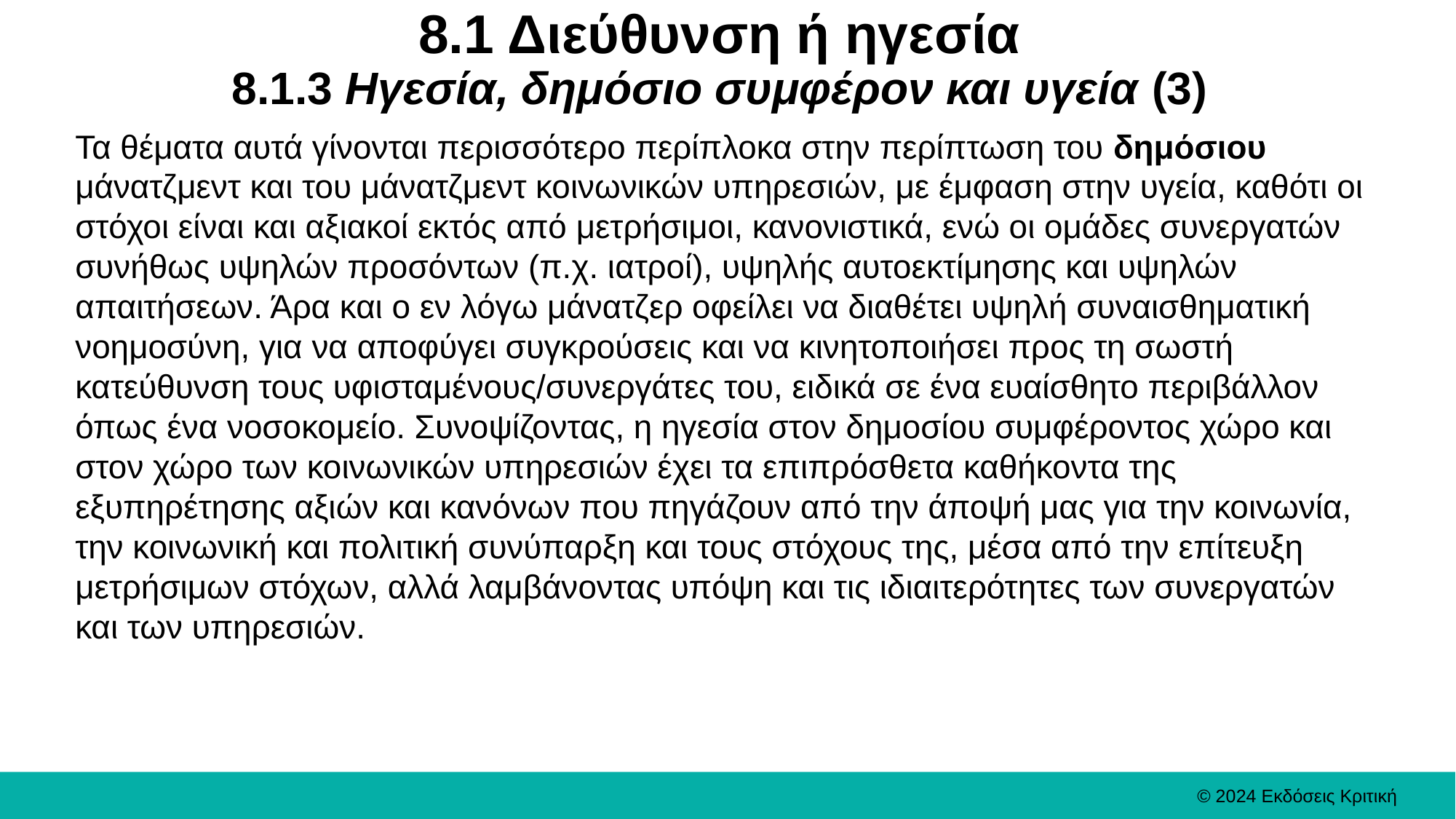

# 8.1 Διεύθυνση ή ηγεσία 8.1.3 Ηγεσία, δημόσιο συμφέρον και υγεία (3)
Τα θέματα αυτά γίνονται περισσότερο περίπλοκα στην περίπτωση του δημόσιου μάνατζμεντ και του μάνατζμεντ κοινωνικών υπηρεσιών, με έμφαση στην υγεία, καθότι οι στόχοι είναι και αξιακοί εκτός από μετρήσιμοι, κανονιστικά, ενώ οι ομάδες συνεργατών συνήθως υψηλών προσόντων (π.χ. ιατροί), υψηλής αυτοεκτίμησης και υψηλών απαιτήσεων. Άρα και ο εν λόγω μάνατζερ οφείλει να διαθέτει υψηλή συναισθηματική νοημοσύνη, για να αποφύγει συγκρούσεις και να κινητοποιήσει προς τη σωστή κατεύθυνση τους υφισταμένους/συνεργάτες του, ειδικά σε ένα ευαίσθητο περιβάλλον όπως ένα νοσοκομείο. Συνοψίζοντας, η ηγεσία στον δημοσίου συμφέροντος χώρο και
στον χώρο των κοινωνικών υπηρεσιών έχει τα επιπρόσθετα καθήκοντα της εξυπηρέτησης αξιών και κανόνων που πηγάζουν από την άποψή μας για την κοινωνία, την κοινωνική και πολιτική συνύπαρξη και τους στόχους της, μέσα από την επίτευξη μετρήσιμων στόχων, αλλά λαμβάνοντας υπόψη και τις ιδιαιτερότητες των συνεργατών και των υπηρεσιών.

© 2024 Εκδόσεις Κριτική